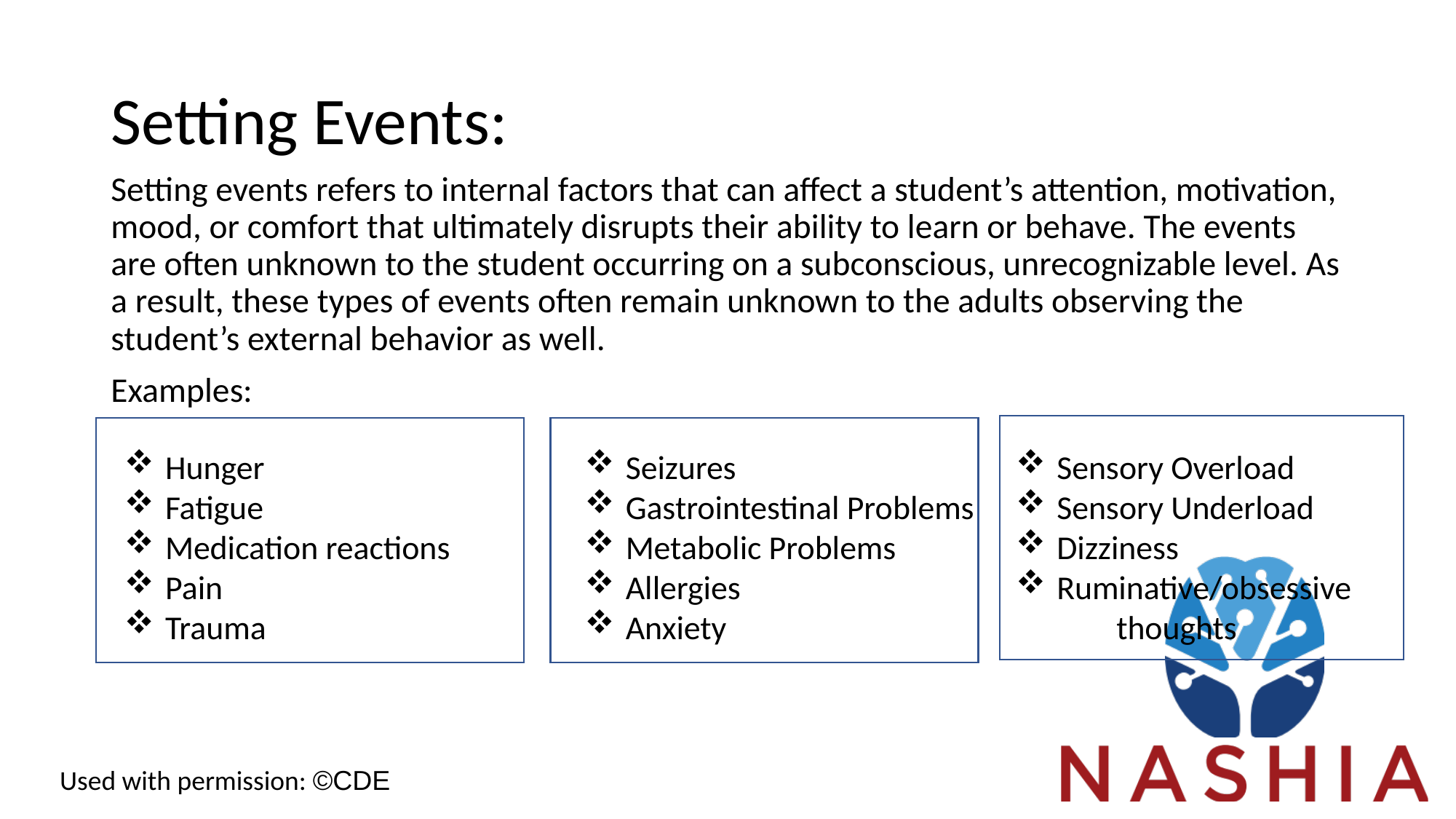

# Setting Events:
Setting events refers to internal factors that can affect a student’s attention, motivation, mood, or comfort that ultimately disrupts their ability to learn or behave. The events are often unknown to the student occurring on a subconscious, unrecognizable level. As a result, these types of events often remain unknown to the adults observing the student’s external behavior as well.
Examples:

Hunger
Fatigue
Medication reactions
Pain
Trauma
Seizures
Gastrointestinal Problems
Metabolic Problems
Allergies
Anxiety
Sensory Overload
Sensory Underload
Dizziness
Ruminative/obsessive             thoughts

Used with permission: ©CDE